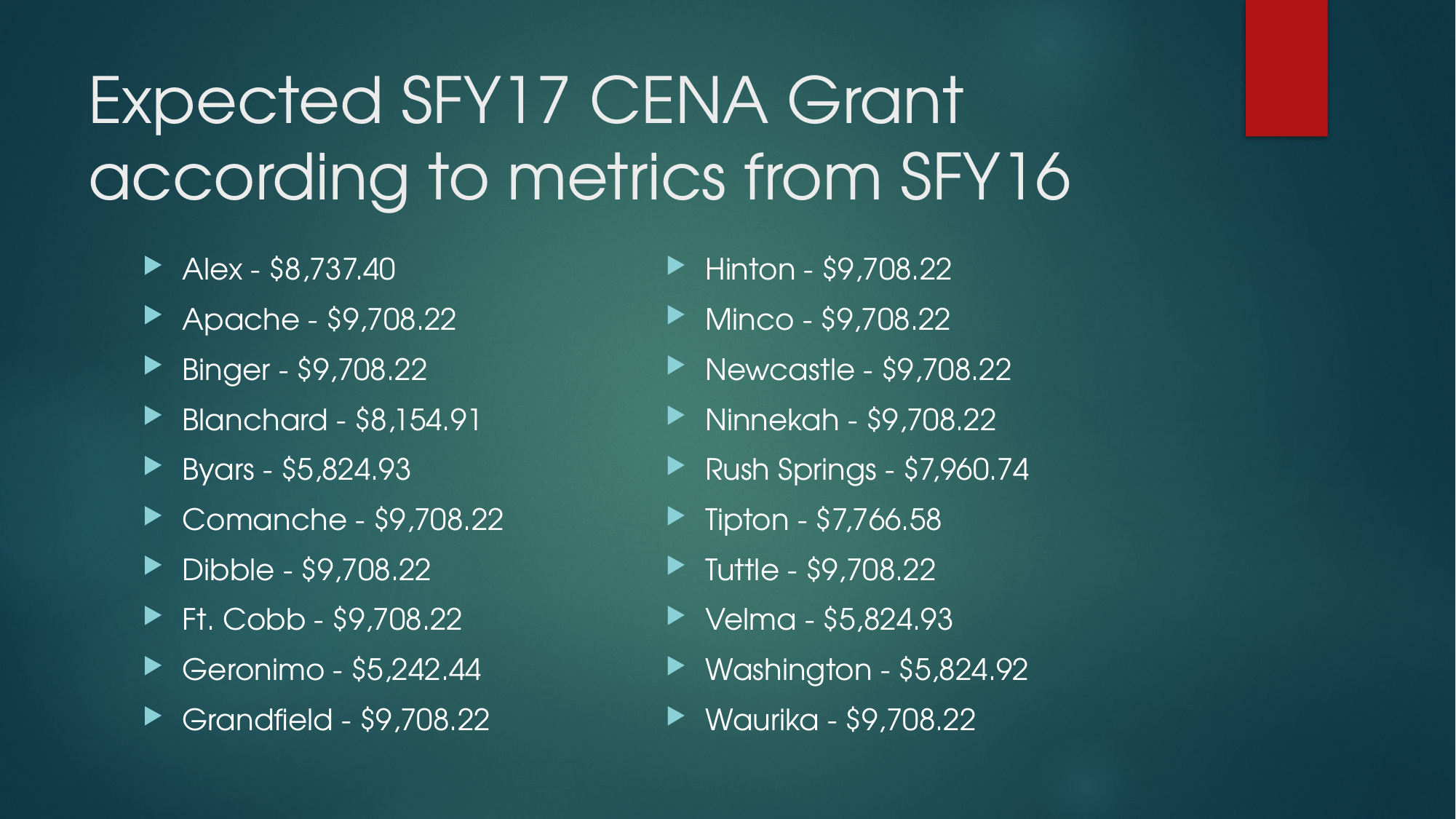

# Expected SFY17 CENA Grant according to metrics from SFY16
Alex - $8,737.40
Apache - $9,708.22
Binger - $9,708.22
Blanchard - $8,154.91
Byars - $5,824.93
Comanche - $9,708.22
Dibble - $9,708.22
Ft. Cobb - $9,708.22
Geronimo - $5,242.44
Grandfield - $9,708.22
Hinton - $9,708.22
Minco - $9,708.22
Newcastle - $9,708.22
Ninnekah - $9,708.22
Rush Springs - $7,960.74
Tipton - $7,766.58
Tuttle - $9,708.22
Velma - $5,824.93
Washington - $5,824.92
Waurika - $9,708.22